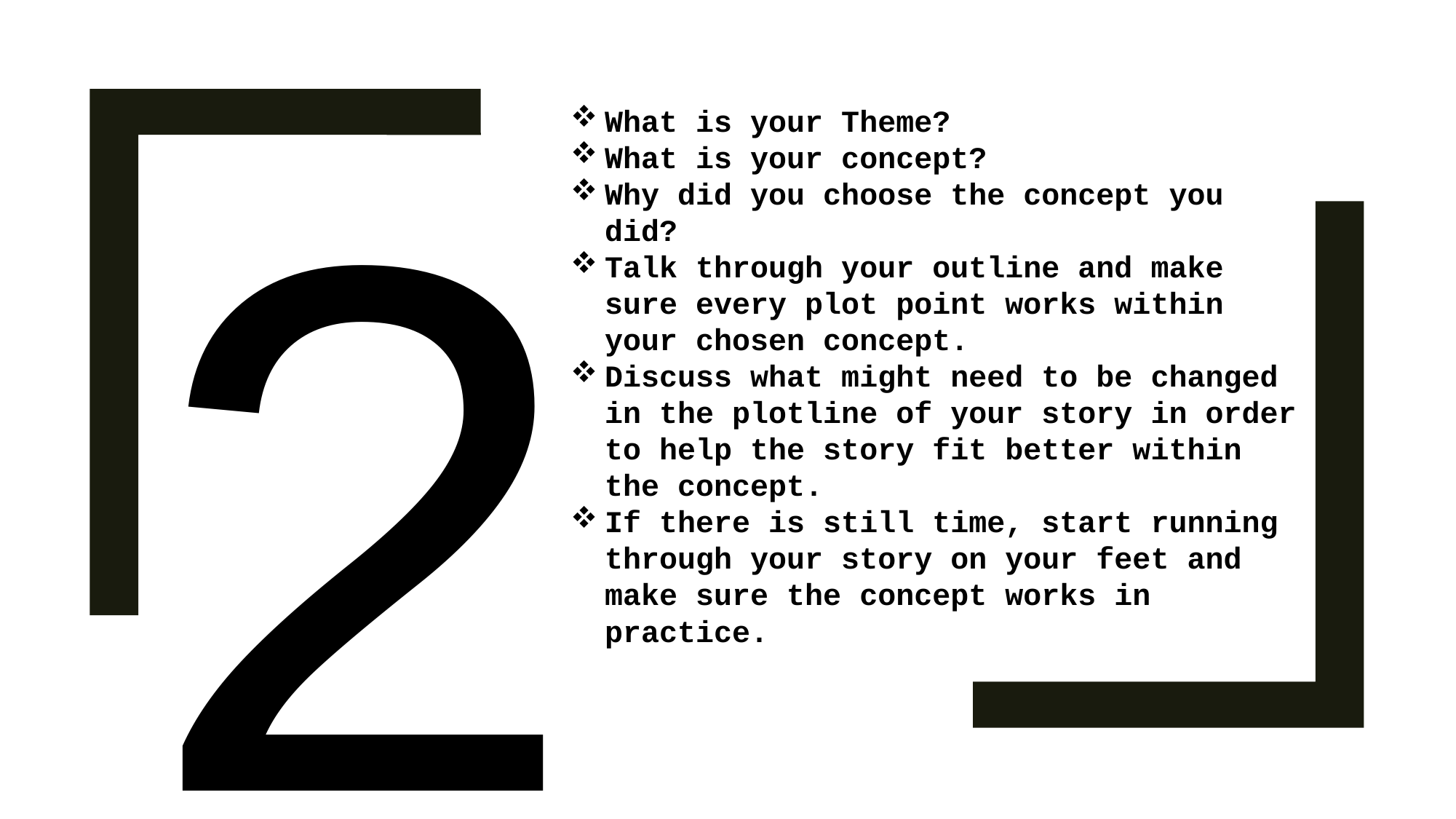

2
What is your Theme?
What is your concept?
Why did you choose the concept you did?
Talk through your outline and make sure every plot point works within your chosen concept.
Discuss what might need to be changed in the plotline of your story in order to help the story fit better within the concept.
If there is still time, start running through your story on your feet and make sure the concept works in practice.